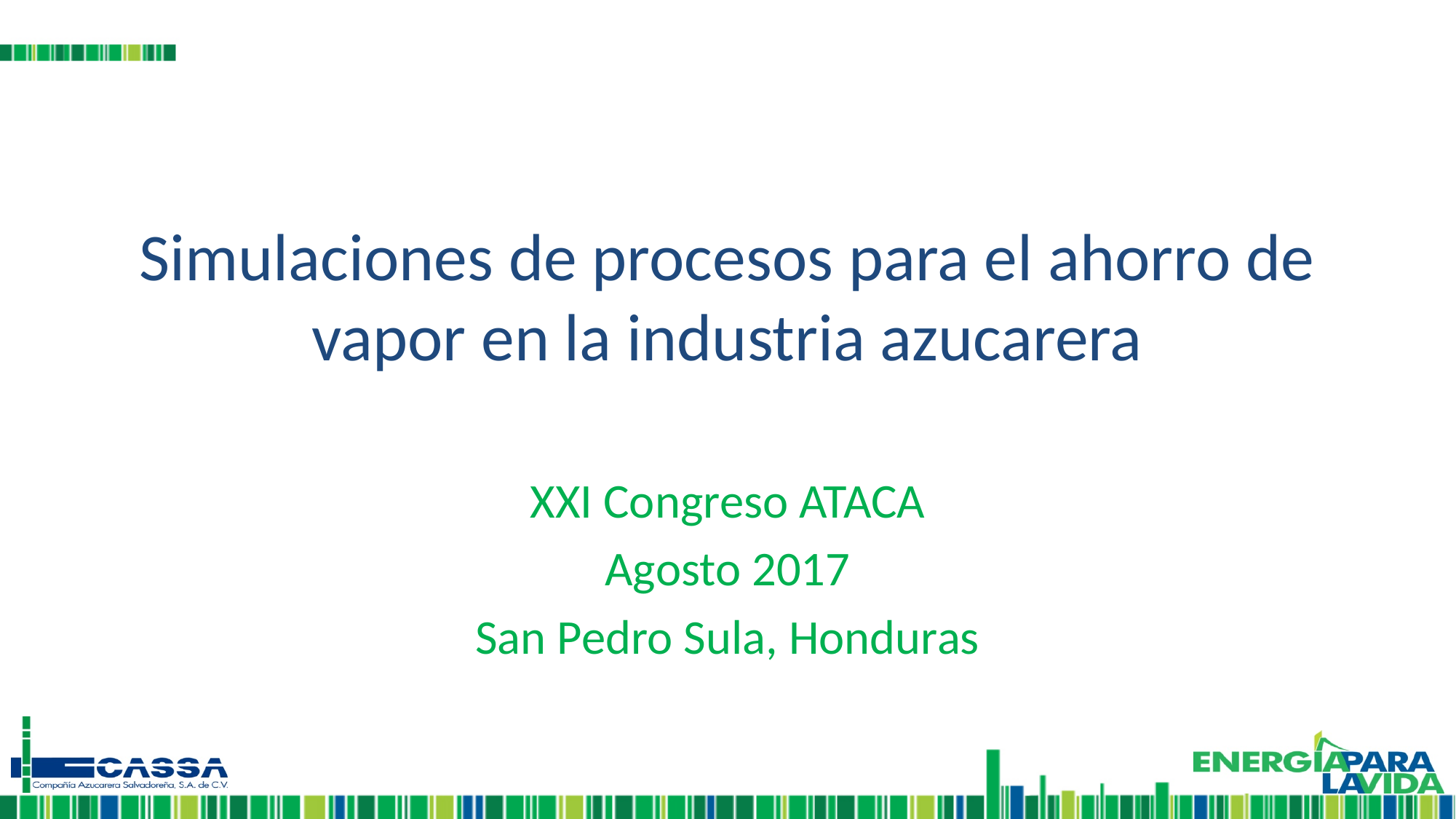

# Simulaciones de procesos para el ahorro de vapor en la industria azucarera
XXI Congreso ATACA
Agosto 2017
San Pedro Sula, Honduras